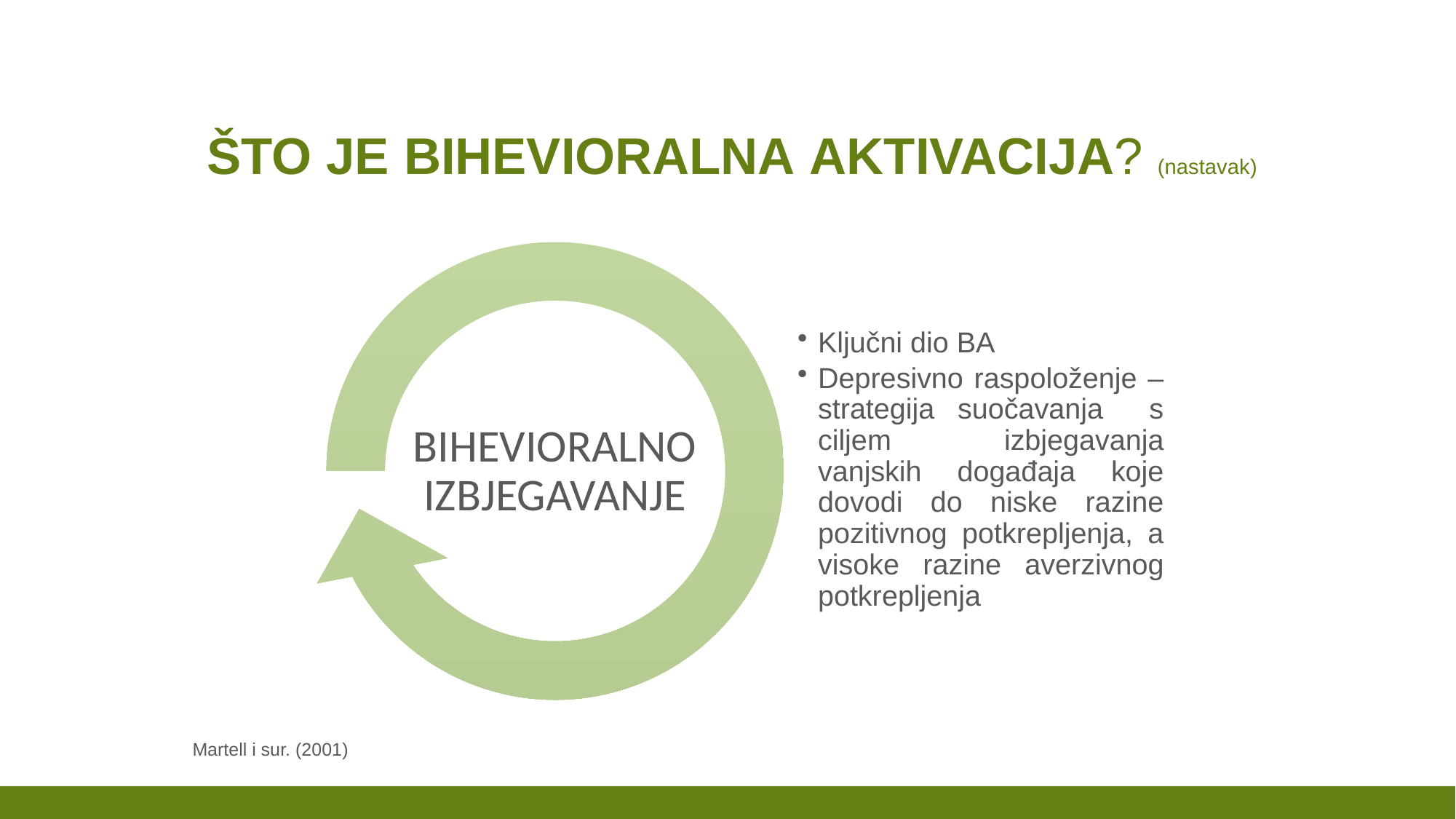

# Što je bihevioralna aktivacija? (nastavak)
Ključni dio BA
Depresivno raspoloženje – strategija suočavanja  s ciljem izbjegavanja vanjskih događaja koje dovodi do niske razine pozitivnog potkrepljenja, a visoke razine averzivnog potkrepljenja
BIHEVIORALNO IZBJEGAVANJE
Martell i sur. (2001)